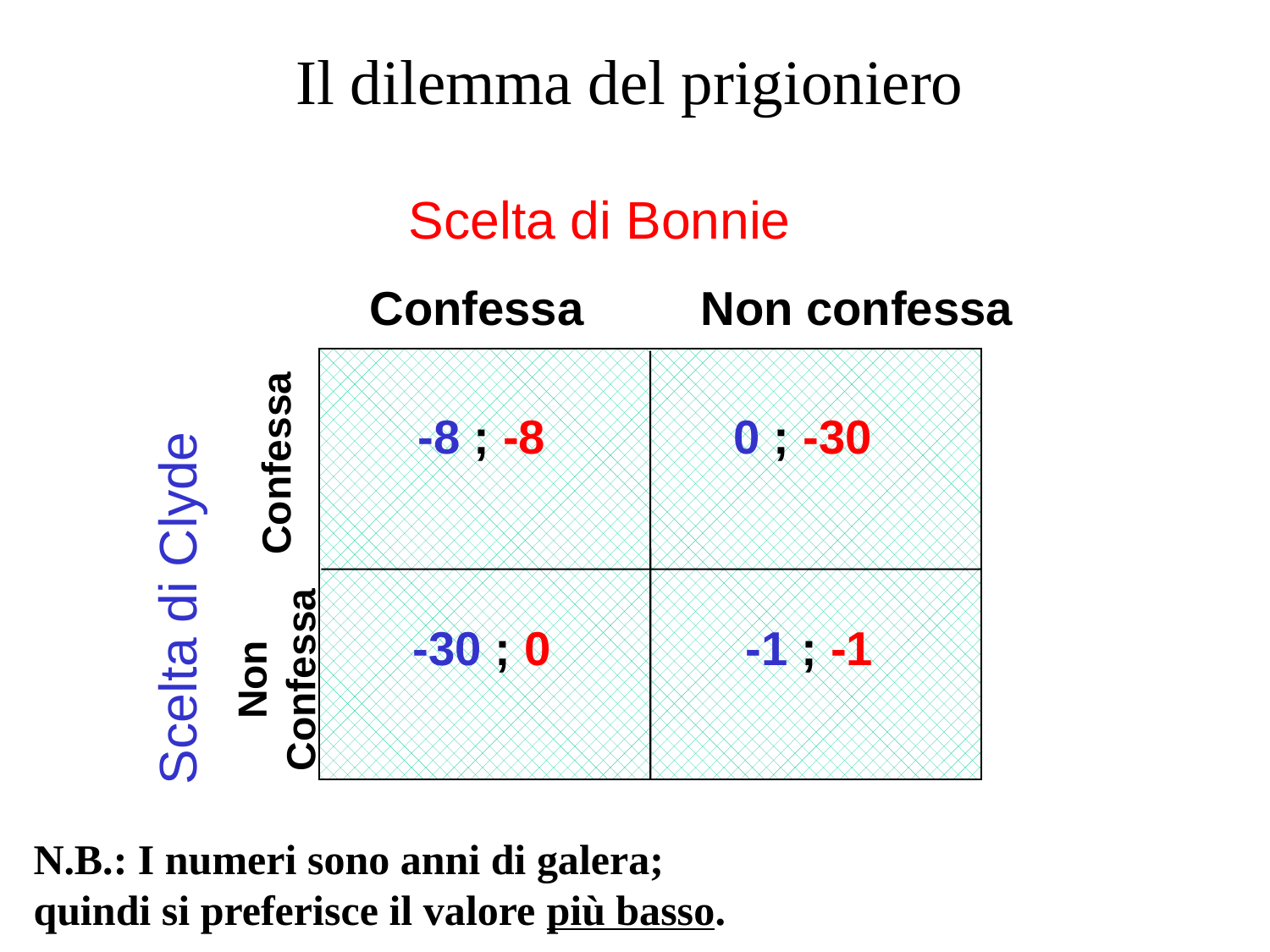

# Il dilemma del prigioniero
Scelta di Bonnie
Confessa
Non confessa

Confessa
Non Confessa
-8 ; -8
0 ; -30

Scelta di Clyde
-30 ; 0
 -1 ; -1
N.B.: I numeri sono anni di galera;
quindi si preferisce il valore più basso.